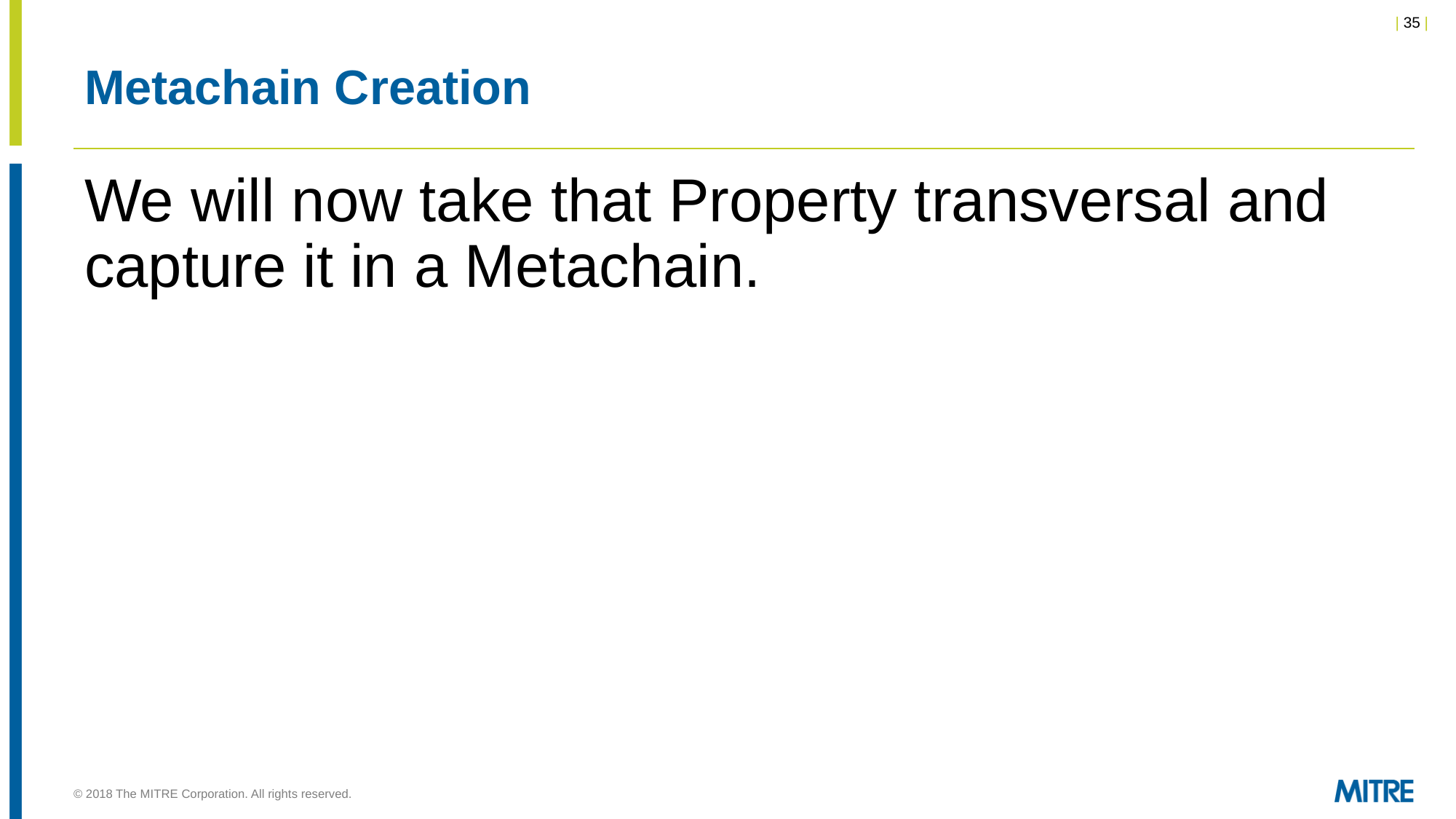

# Metachain Creation
We will now take that Property transversal and capture it in a Metachain.
© 2018 The MITRE Corporation. All rights reserved.